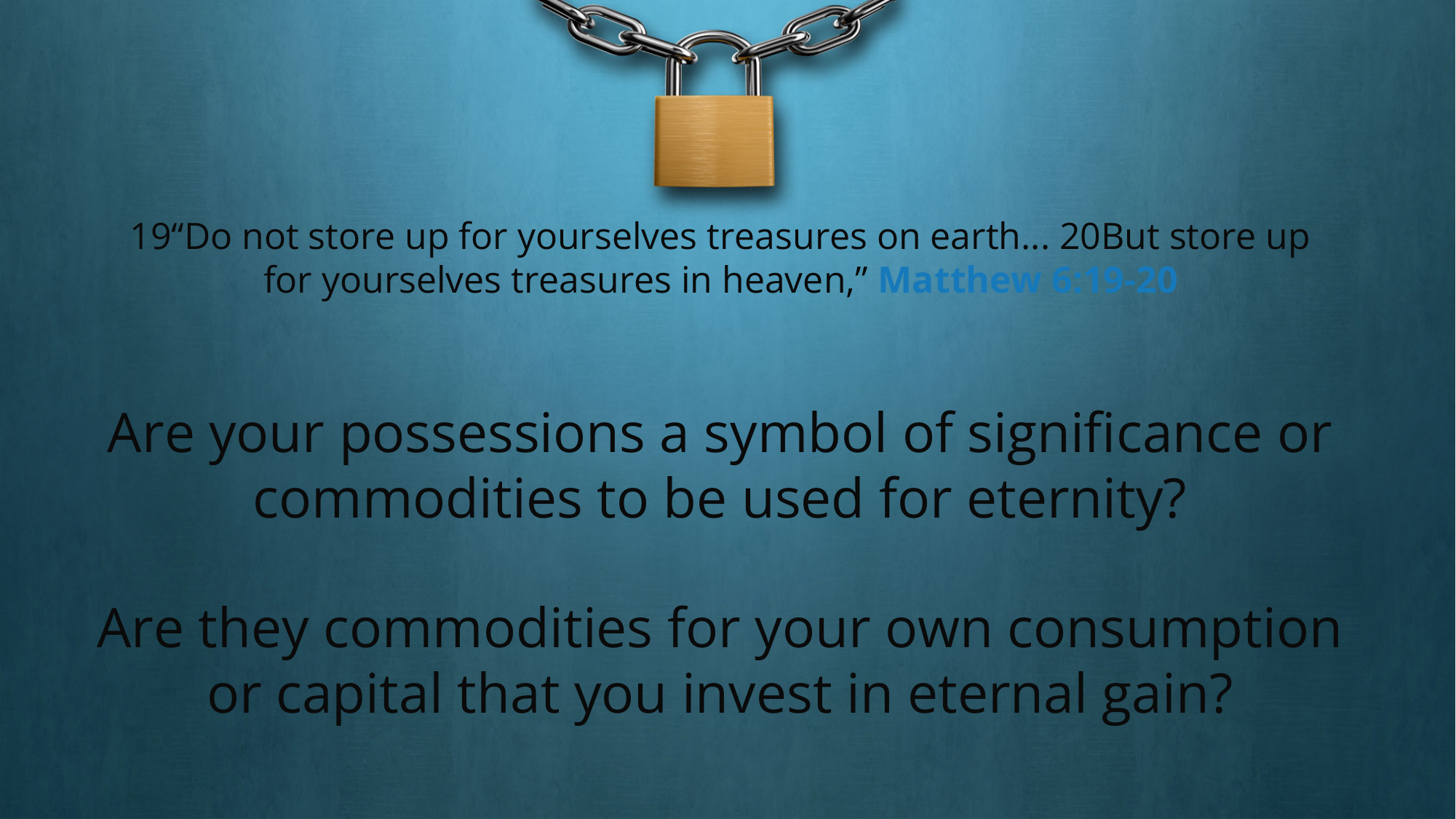

19“Do not store up for yourselves treasures on earth... 20But store up for yourselves treasures in heaven,” Matthew 6:19-20

Are your possessions a symbol of significance or commodities to be used for eternity?

Are they commodities for your own consumption or capital that you invest in eternal gain?